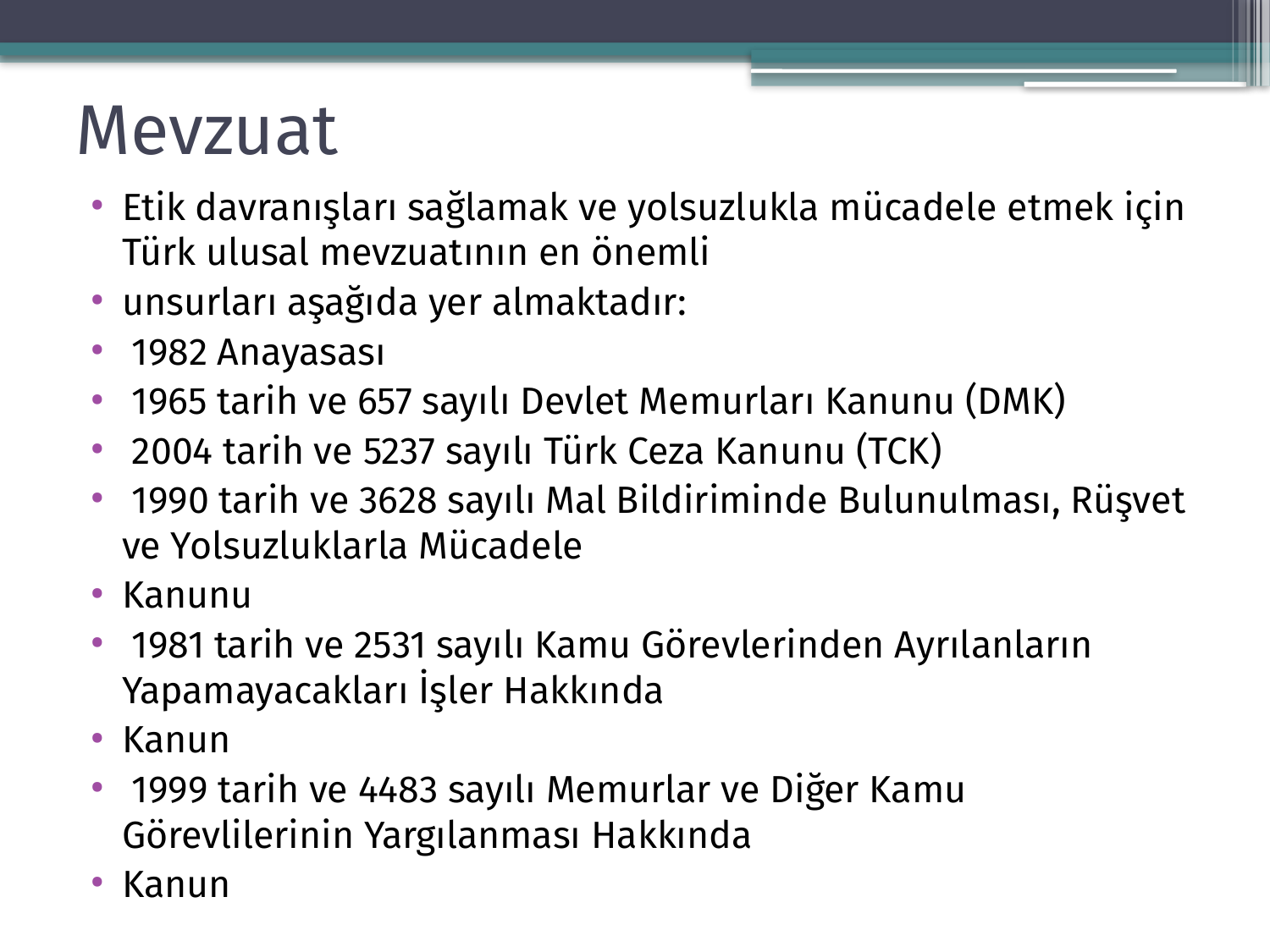

# Mevzuat
Etik davranışları sağlamak ve yolsuzlukla mücadele etmek için Türk ulusal mevzuatının en önemli
unsurları aşağıda yer almaktadır:
 1982 Anayasası
 1965 tarih ve 657 sayılı Devlet Memurları Kanunu (DMK)
 2004 tarih ve 5237 sayılı Türk Ceza Kanunu (TCK)
 1990 tarih ve 3628 sayılı Mal Bildiriminde Bulunulması, Rüşvet ve Yolsuzluklarla Mücadele
Kanunu
 1981 tarih ve 2531 sayılı Kamu Görevlerinden Ayrılanların Yapamayacakları İşler Hakkında
Kanun
 1999 tarih ve 4483 sayılı Memurlar ve Diğer Kamu Görevlilerinin Yargılanması Hakkında
Kanun